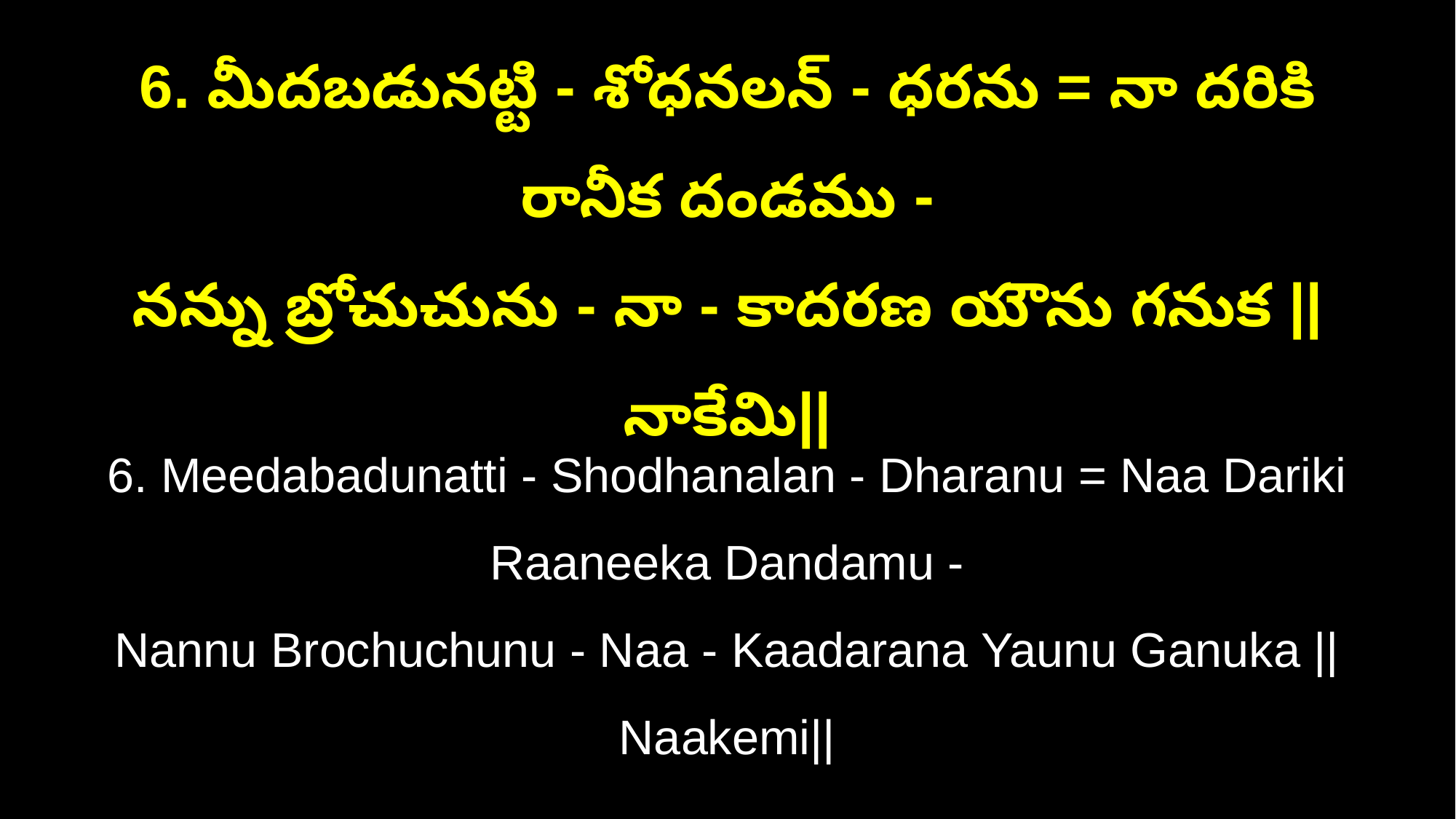

6. మీదబడునట్టి - శోధనలన్ - ధరను = నా దరికి రానీక దండము -
నన్ను బ్రోచుచును - నా - కాదరణ యౌను గనుక ||నాకేమి||
6. Meedabadunatti - Shodhanalan - Dharanu = Naa Dariki Raaneeka Dandamu -
Nannu Brochuchunu - Naa - Kaadarana Yaunu Ganuka ||Naakemi||